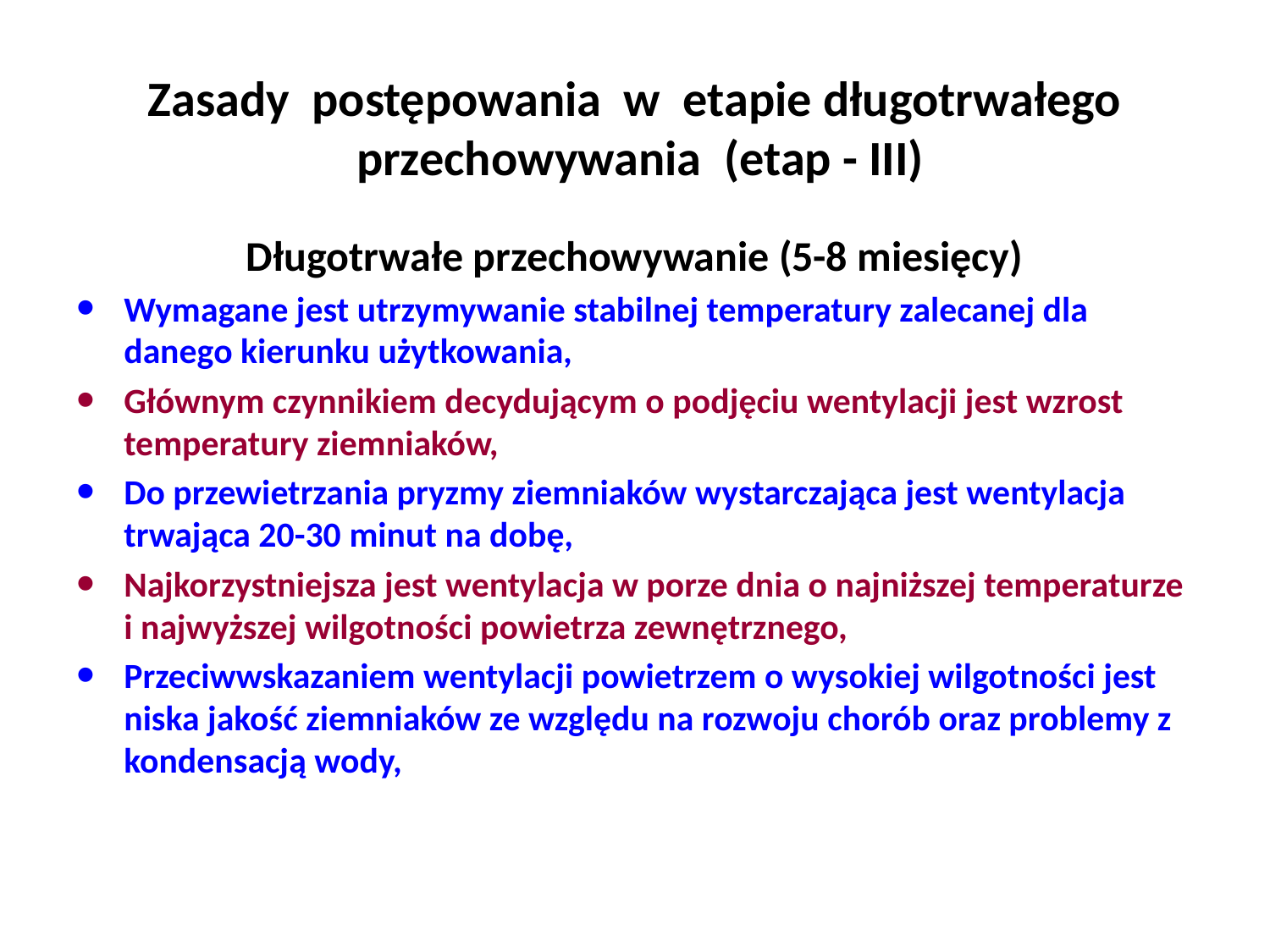

# Zasady  postępowania  w  etapie długotrwałego  przechowywania  (etap - III)
Długotrwałe przechowywanie (5-8 miesięcy)
Wymagane jest utrzymywanie stabilnej temperatury zalecanej dla danego kierunku użytkowania,
Głównym czynnikiem decydującym o podjęciu wentylacji jest wzrost temperatury ziemniaków,
Do przewietrzania pryzmy ziemniaków wystarczająca jest wentylacja trwająca 20-30 minut na dobę,
Najkorzystniejsza jest wentylacja w porze dnia o najniższej temperaturze i najwyższej wilgotności powietrza zewnętrznego,
Przeciwwskazaniem wentylacji powietrzem o wysokiej wilgotności jest  niska jakość ziemniaków ze względu na rozwoju chorób oraz problemy z kondensacją wody,